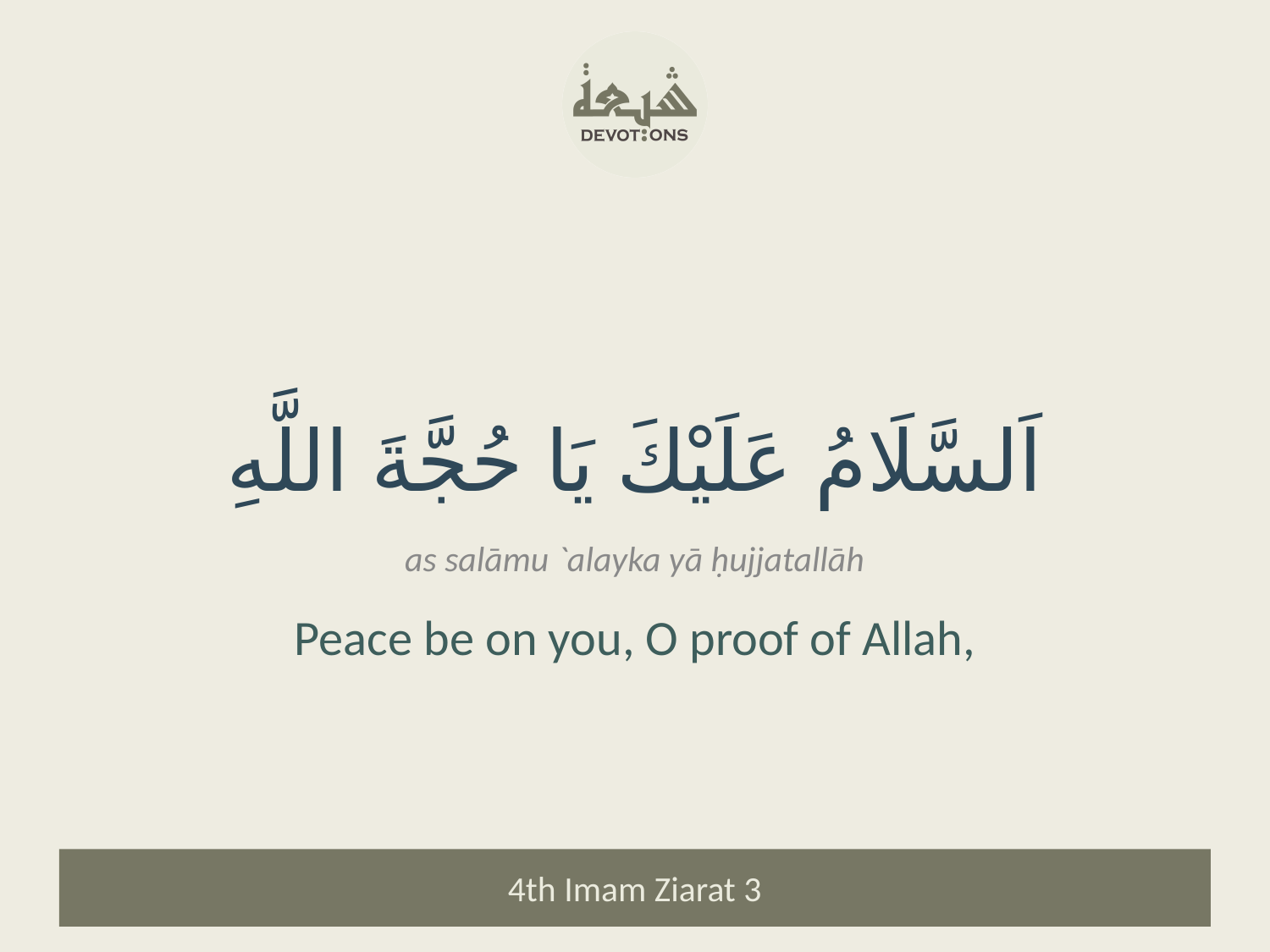

اَلسَّلَامُ عَلَيْكَ يَا حُجَّةَ اللَّهِ
as salāmu `alayka yā ḥujjatallāh
Peace be on you, O proof of Allah,
4th Imam Ziarat 3